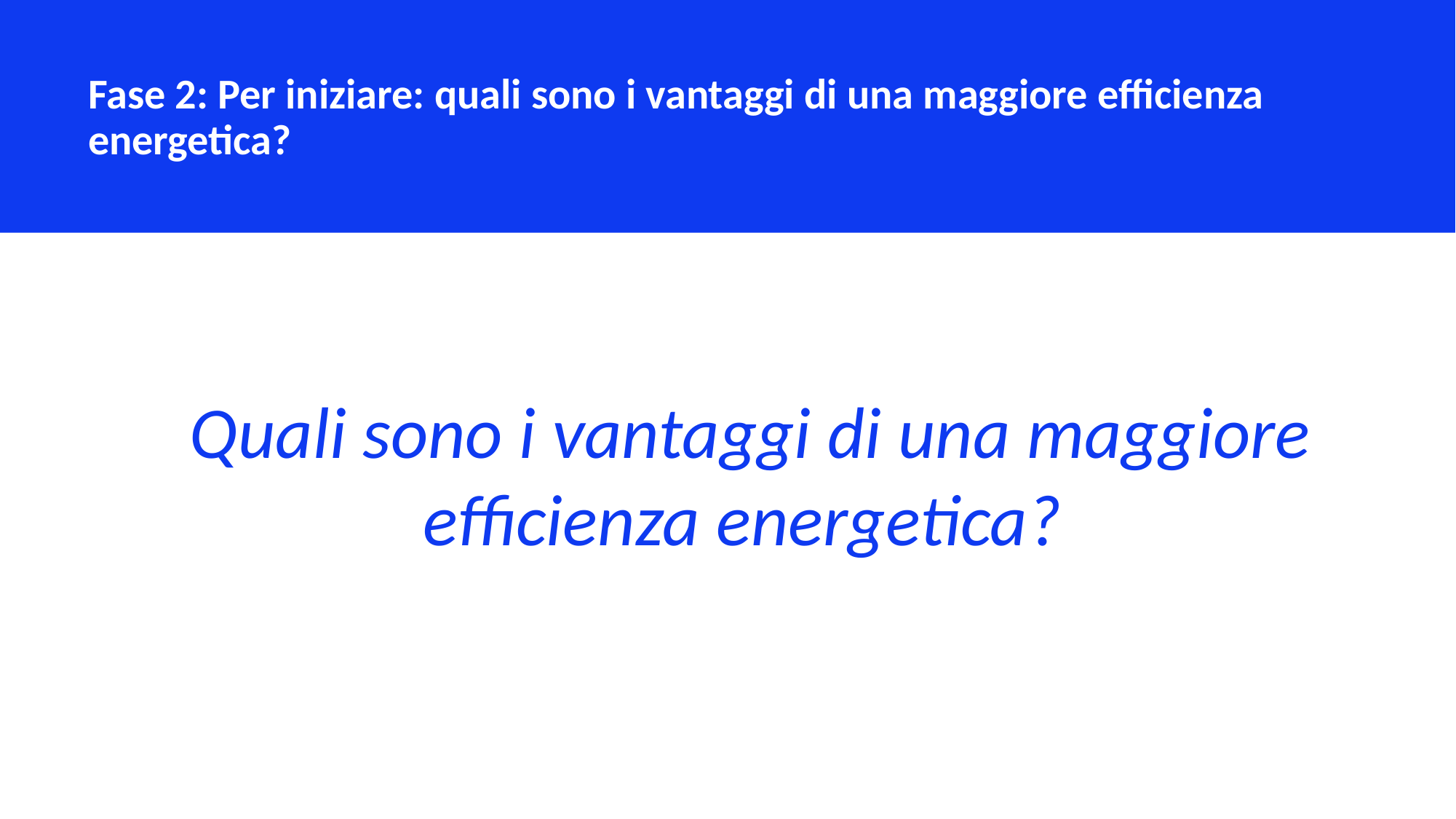

Fase 2: Per iniziare: quali sono i vantaggi di una maggiore efficienza energetica?

Quali sono i vantaggi di una maggiore efficienza energetica?